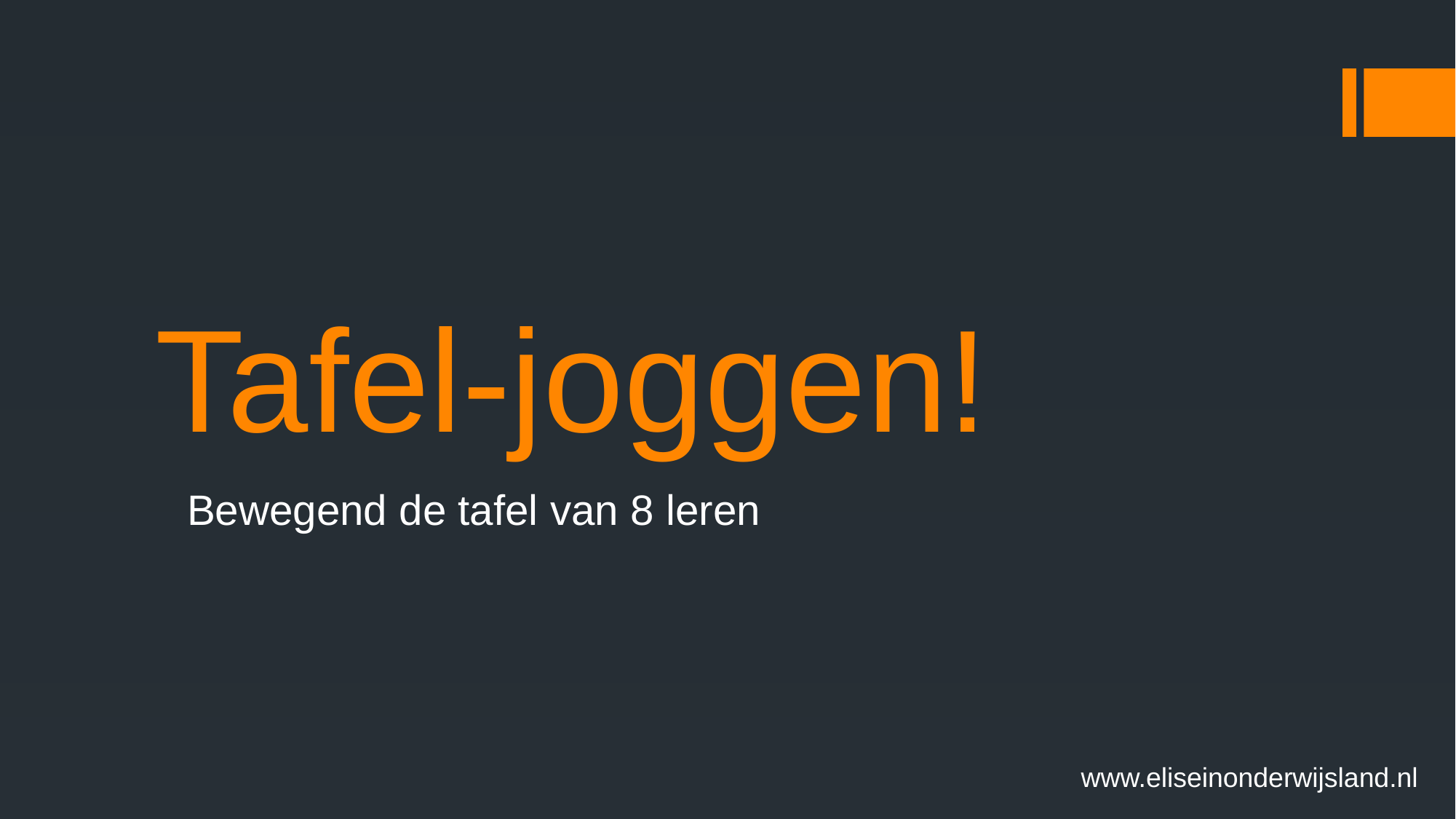

# Tafel-joggen!
Bewegend de tafel van 8 leren
www.eliseinonderwijsland.nl